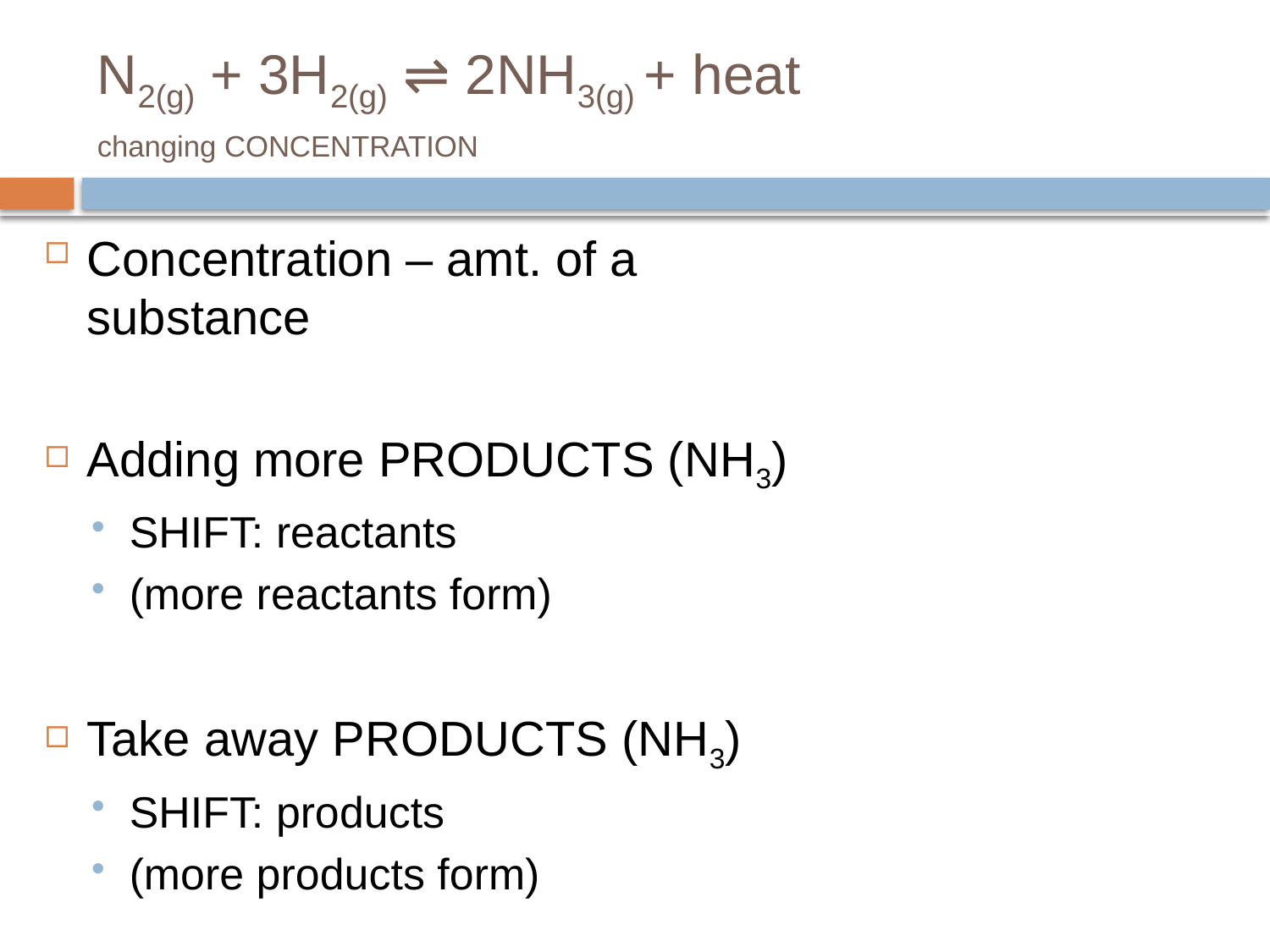

# N2(g) + 3H2(g) ⇌ 2NH3(g) + heat changing CONCENTRATION
Concentration – amt. of a substance

Adding more PRODUCTS (NH3)
SHIFT: reactants
(more reactants form)

Take away PRODUCTS (NH3)
SHIFT: products
(more products form)